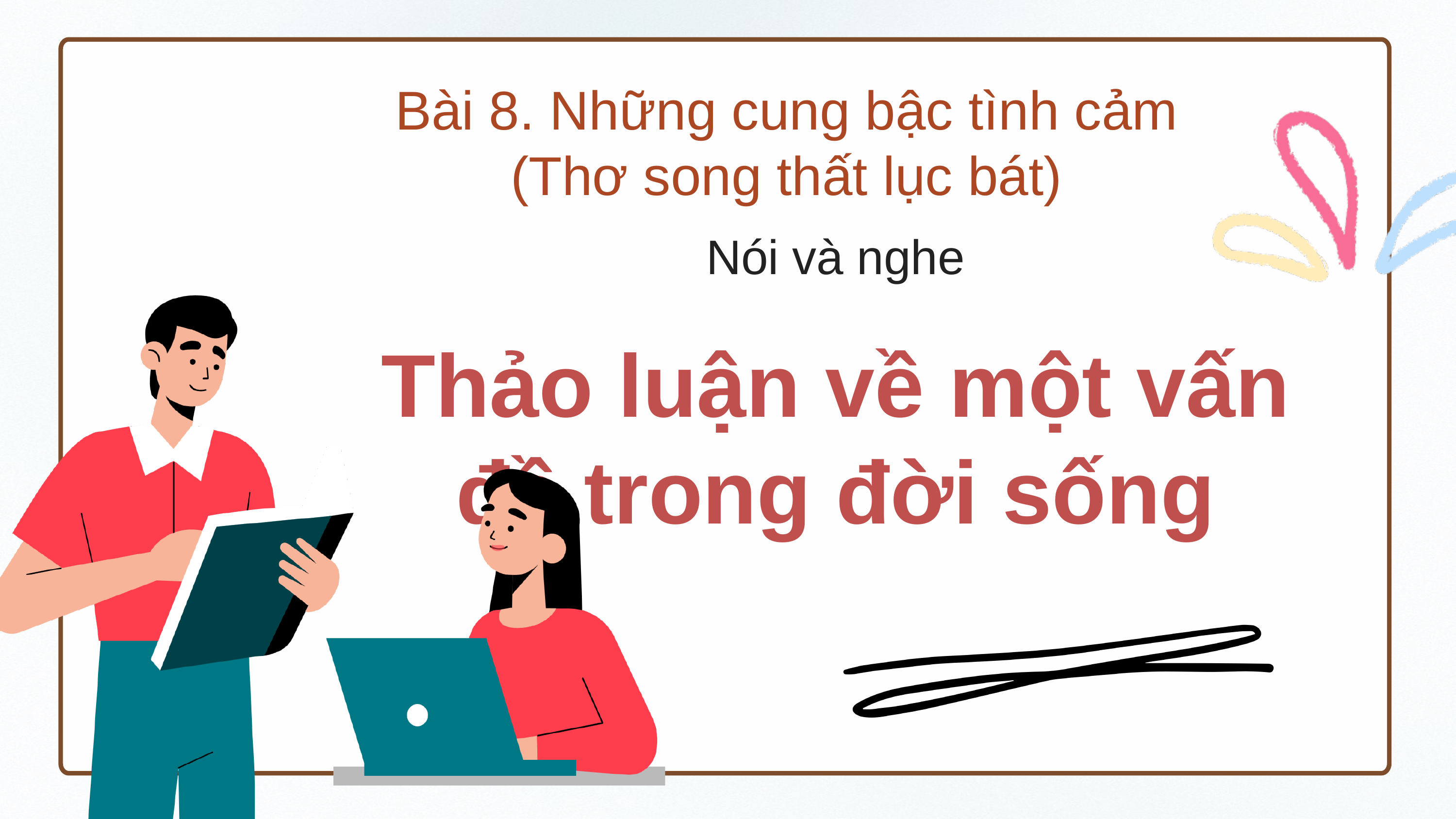

Bài 8. Những cung bậc tình cảm
(Thơ song thất lục bát)

Nói và nghe

Thảo luận về một vấn đề trong đời sống